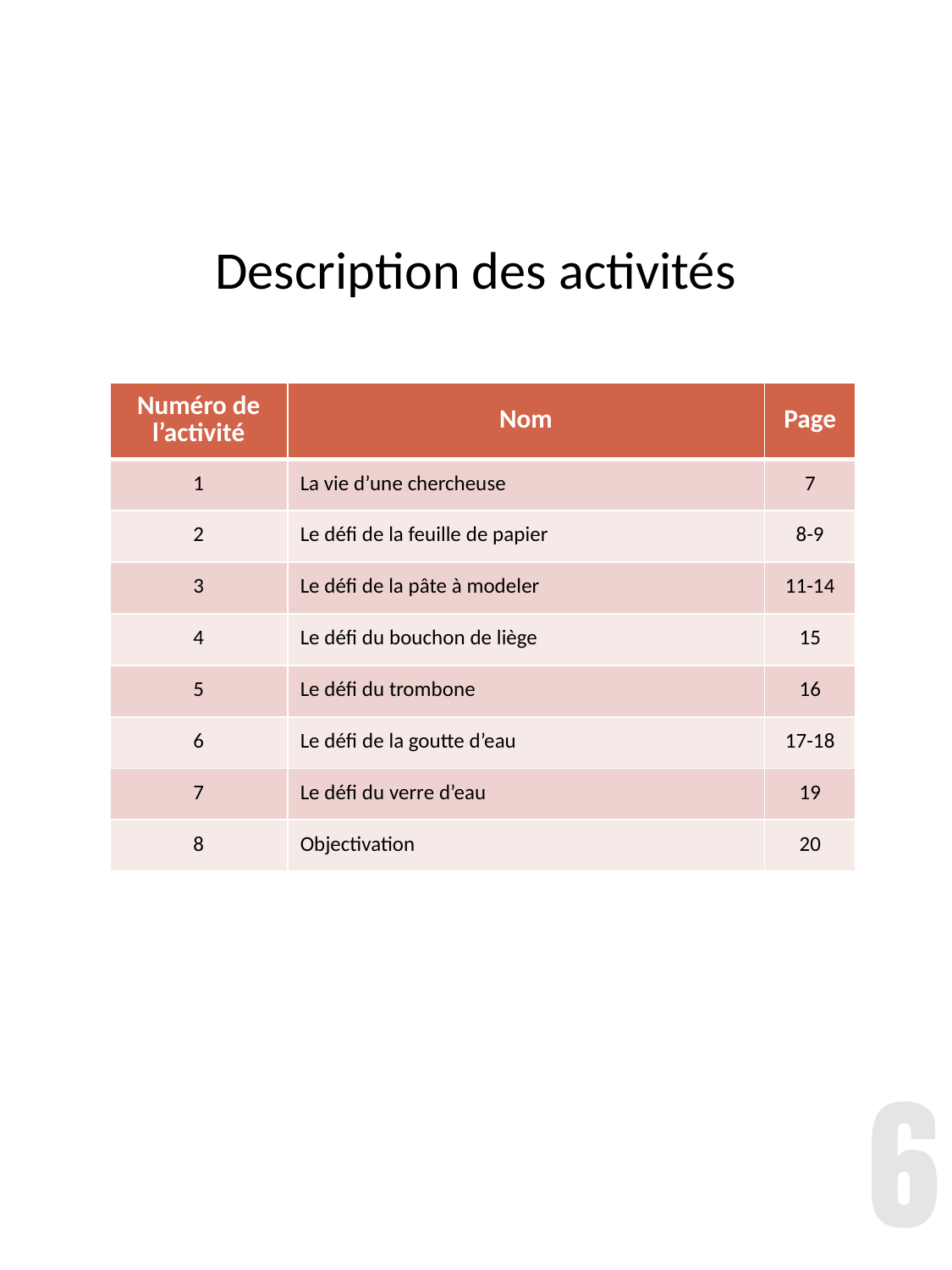

# Description des activités
| Numéro de l’activité | Nom | Page |
| --- | --- | --- |
| 1 | La vie d’une chercheuse | 7 |
| 2 | Le défi de la feuille de papier | 8-9 |
| 3 | Le défi de la pâte à modeler | 11-14 |
| 4 | Le défi du bouchon de liège | 15 |
| 5 | Le défi du trombone | 16 |
| 6 | Le défi de la goutte d’eau | 17-18 |
| 7 | Le défi du verre d’eau | 19 |
| 8 | Objectivation | 20 |
6